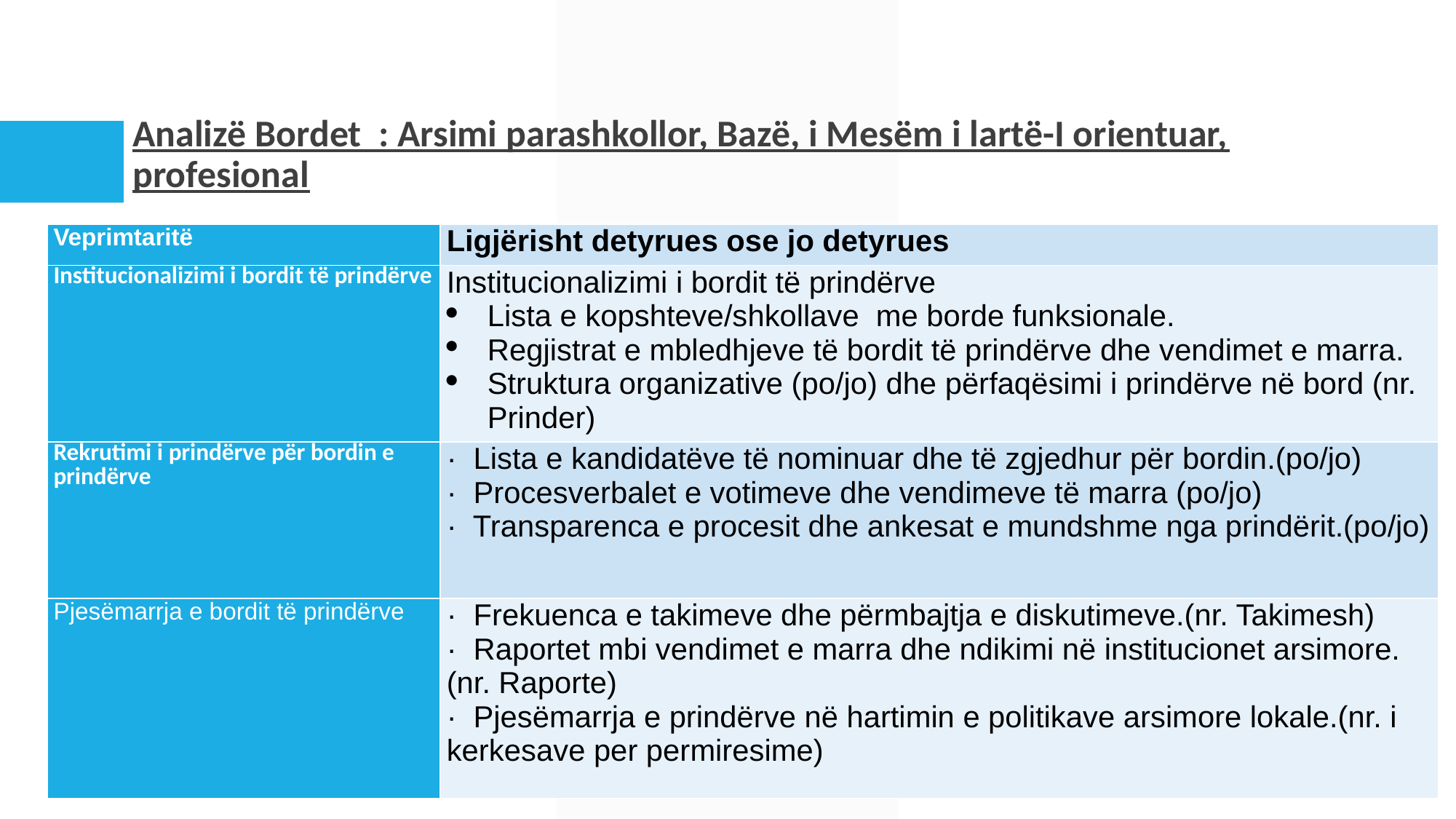

# Analizë Bordet  : Arsimi parashkollor, Bazë, i Mesëm i lartë-I orientuar, profesional
| Veprimtaritë | Ligjërisht detyrues ose jo detyrues |
| --- | --- |
| Institucionalizimi i bordit të prindërve | Institucionalizimi i bordit të prindërve Lista e kopshteve/shkollave me borde funksionale. Regjistrat e mbledhjeve të bordit të prindërve dhe vendimet e marra. Struktura organizative (po/jo) dhe përfaqësimi i prindërve në bord (nr. Prinder) |
| Rekrutimi i prindërve për bordin e prindërve | · Lista e kandidatëve të nominuar dhe të zgjedhur për bordin.(po/jo) · Procesverbalet e votimeve dhe vendimeve të marra (po/jo) · Transparenca e procesit dhe ankesat e mundshme nga prindërit.(po/jo) |
| Pjesëmarrja e bordit të prindërve | · Frekuenca e takimeve dhe përmbajtja e diskutimeve.(nr. Takimesh) · Raportet mbi vendimet e marra dhe ndikimi në institucionet arsimore. (nr. Raporte) · Pjesëmarrja e prindërve në hartimin e politikave arsimore lokale.(nr. i kerkesave per permiresime) |